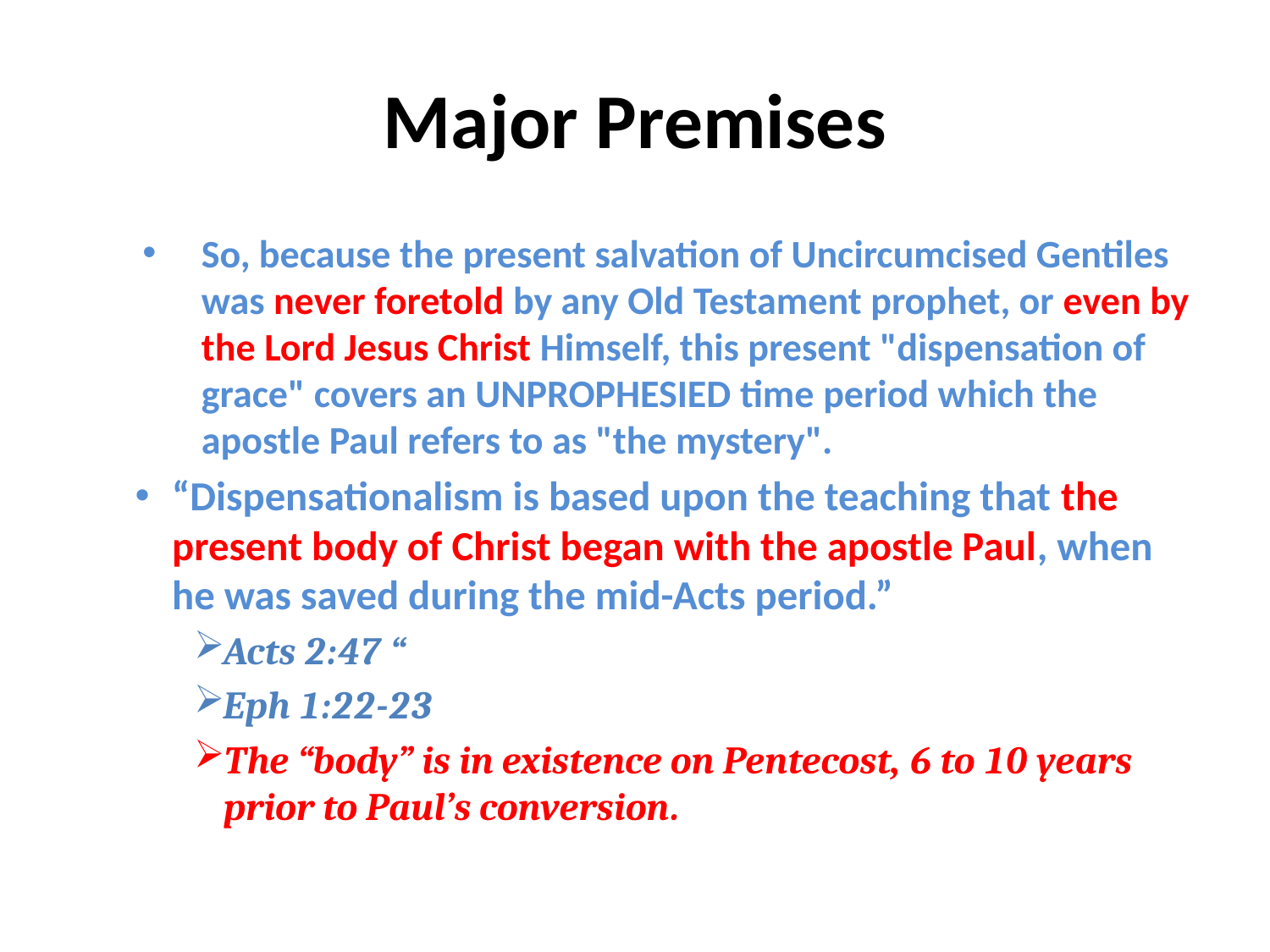

# Major Premises
So, because the present salvation of Uncircumcised Gentiles was never foretold by any Old Testament prophet, or even by the Lord Jesus Christ Himself, this present "dispensation of grace" covers an UNPROPHESIED time period which the apostle Paul refers to as "the mystery".
“Dispensationalism is based upon the teaching that the present body of Christ began with the apostle Paul, when he was saved during the mid-Acts period.”
Acts 2:47 “
Eph 1:22-23
The “body” is in existence on Pentecost, 6 to 10 years prior to Paul’s conversion.